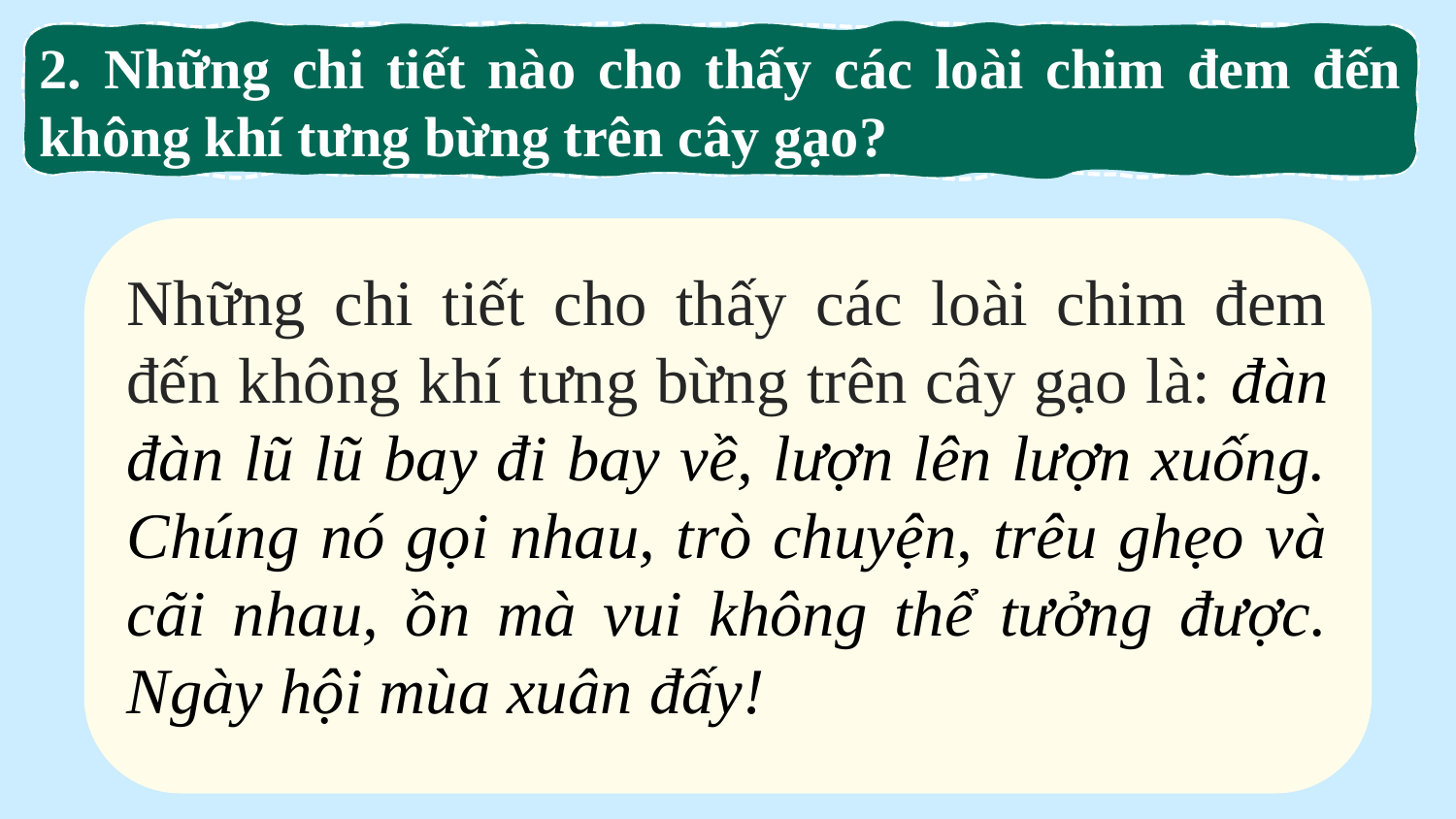

2. Những chi tiết nào cho thấy các loài chim đem đến không khí tưng bừng trên cây gạo?
Những chi tiết cho thấy các loài chim đem đến không khí tưng bừng trên cây gạo là: đàn đàn lũ lũ bay đi bay về, lượn lên lượn xuống. Chúng nó gọi nhau, trò chuyện, trêu ghẹo và cãi nhau, ồn mà vui không thể tưởng được. Ngày hội mùa xuân đấy!